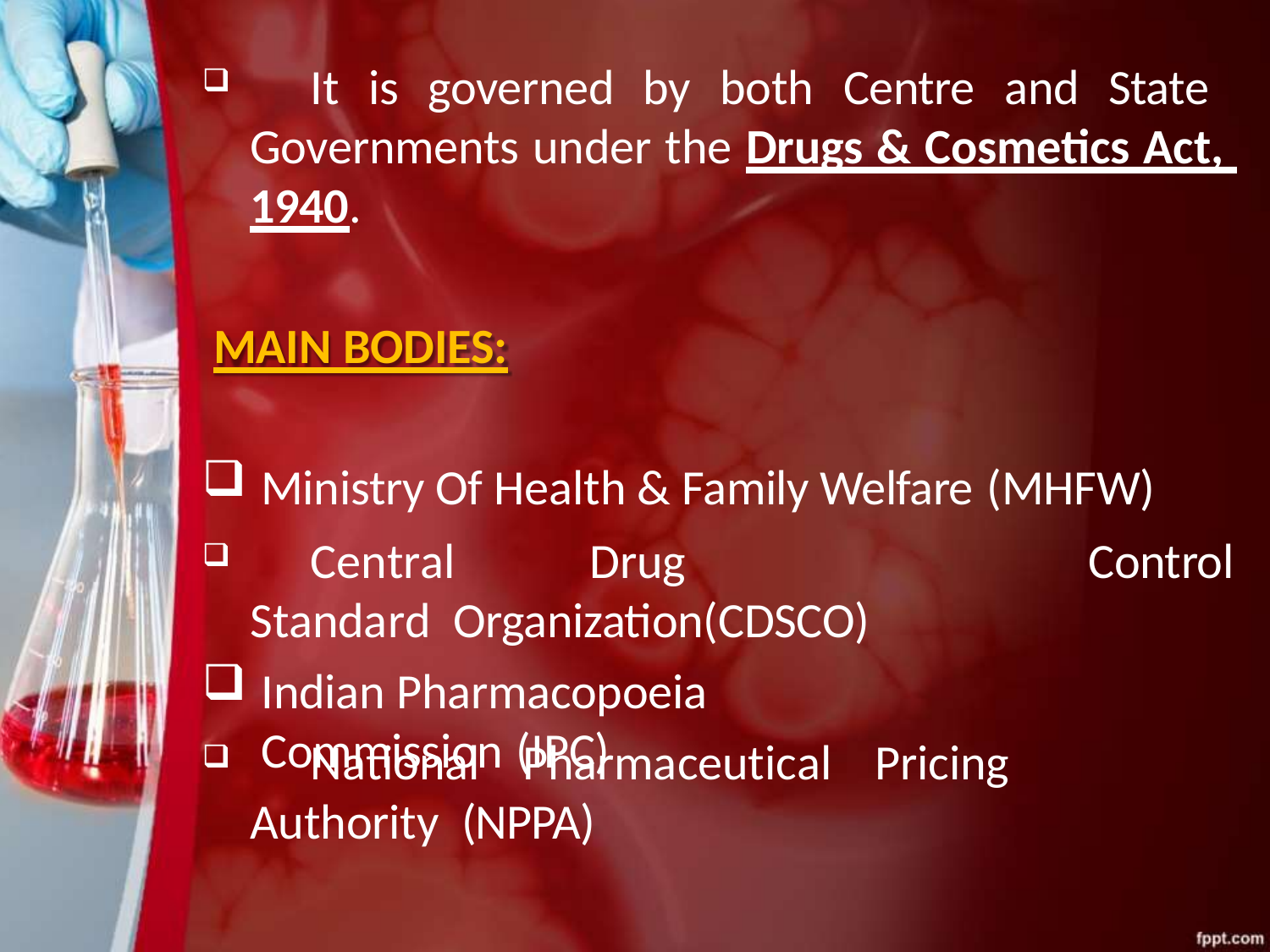

It is governed by both Centre and State  Governments under the Drugs & Cosmetics Act,  1940.

MAIN BODIES:

Ministry Of Health & Family Welfare (MHFW)

	Central	Drug	Standard  Organization(CDSCO)
Indian Pharmacopoeia Commission (IPC)
Control
	National	Pharmaceutical	Pricing	Authority  (NPPA)